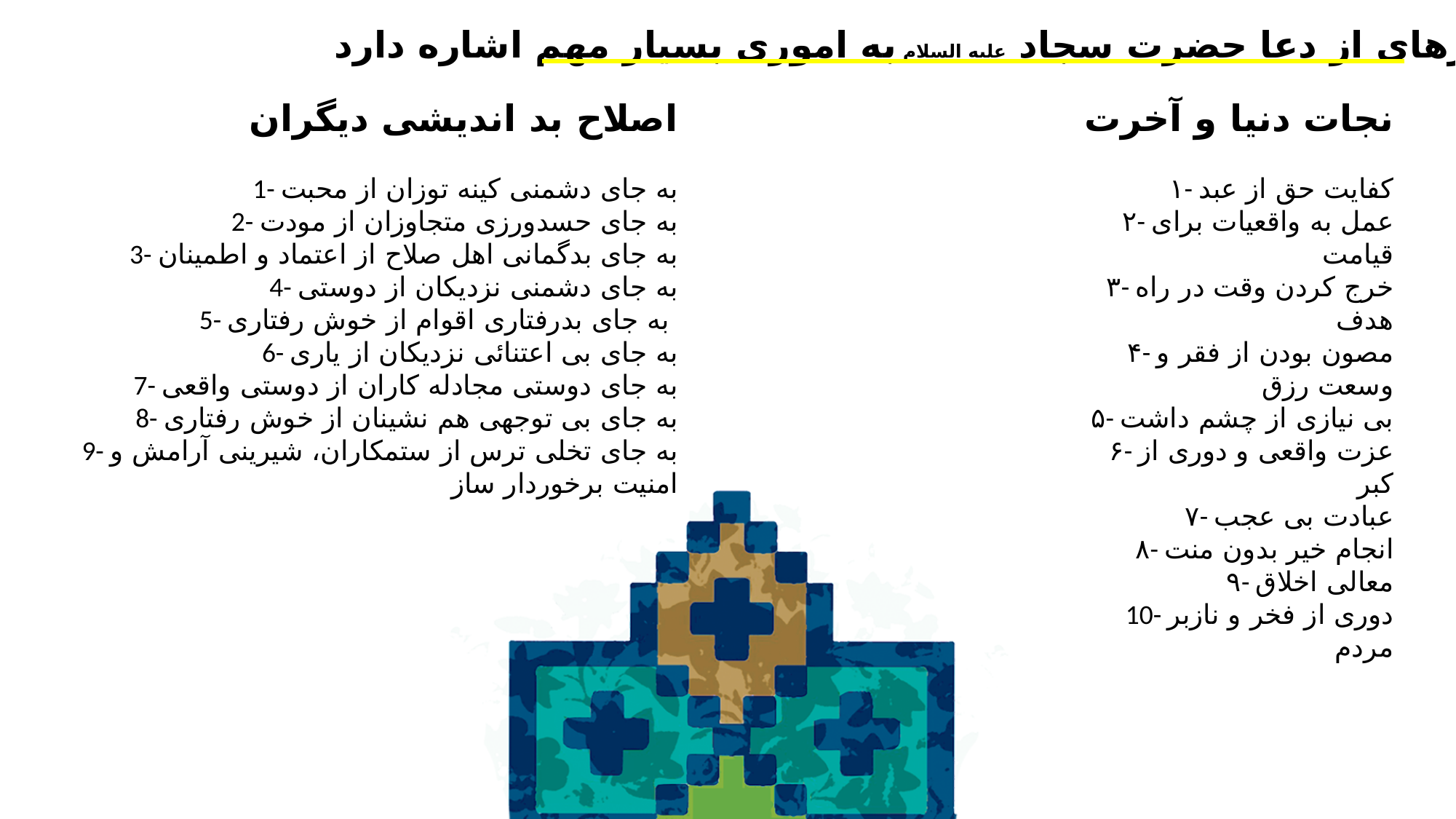

در فرازهاى از دعا حضرت سجاد علیه السلام به امورى بسیار مهم اشاره دارد:
اصلاح بد اندیشی دیگران

1- به جاى دشمنى کینه توزان از محبت
2- به جاى حسدورزى متجاوزان از مودت
3- به جاى بدگمانى اهل صلاح از اعتماد و اطمینان
4- به جاى دشمنى نزدیکان از دوستى
5- به جاى بدرفتارى اقوام از خوش رفتارى
6- به جاى بى اعتنائى نزدیکان از یارى
7- به جای دوستى مجادله کاران از دوستى واقعى
8- به جاى بى توجهى هم نشینان از خوش رفتارى
9- به جاى تخلى ترس از ستمکاران، شیرینى آرامش و امنیت برخوردار ساز
نجات دنیا و آخرت

۱- کفایت حق از عبد
۲- عمل به واقعیات براى قیامت
۳- خرج کردن وقت در راه هدف
۴- مصون بودن از فقر و وسعت رزق
۵- بى نیازى از چشم داشت
۶- عزت واقعى و دورى از کبر
۷- عبادت بى عجب
۸- انجام خیر بدون منت
۹- معالى اخلاق
10- دورى از فخر و نازبر مردم